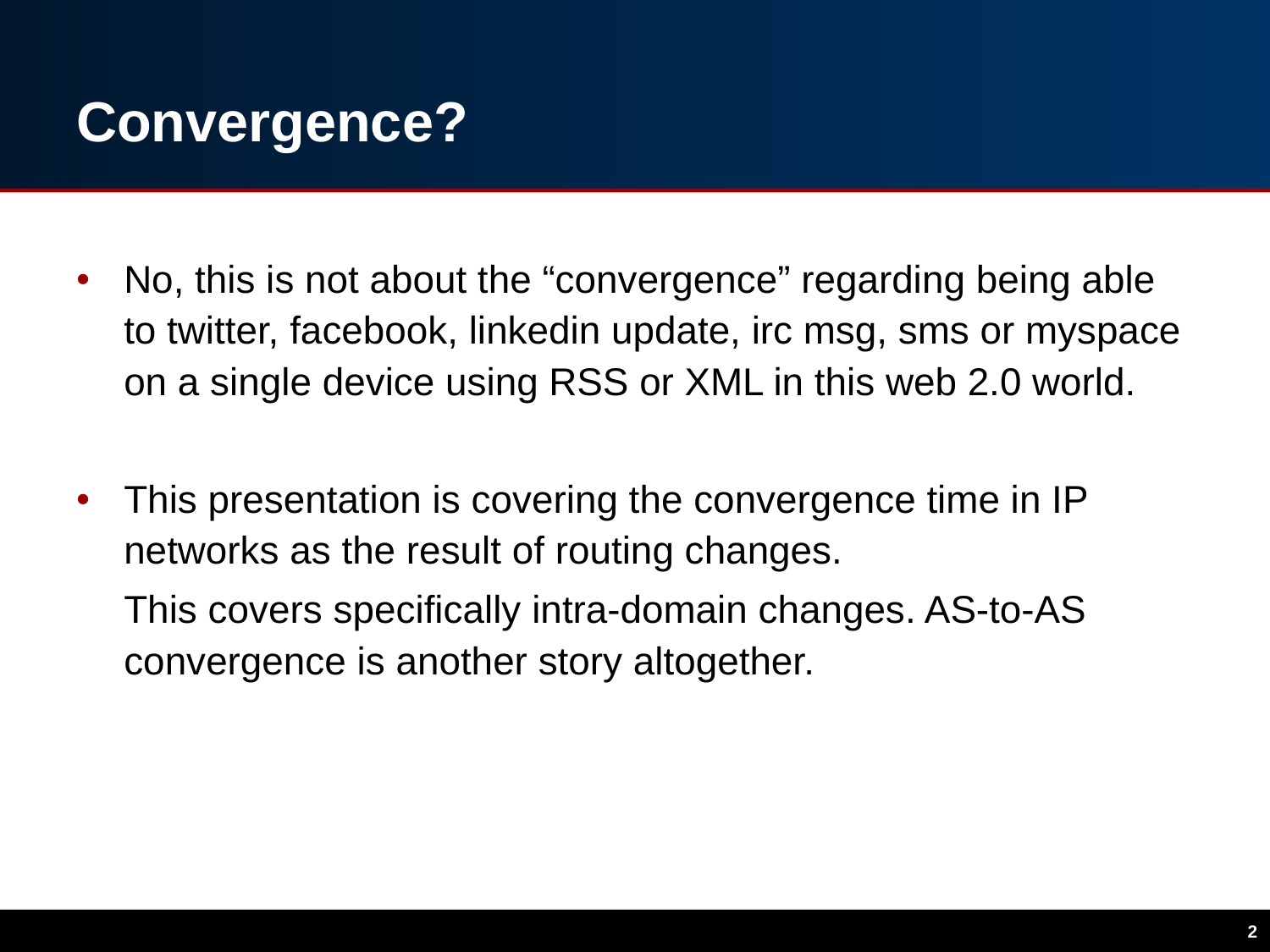

# Convergence?
No, this is not about the “convergence” regarding being able to twitter, facebook, linkedin update, irc msg, sms or myspace on a single device using RSS or XML in this web 2.0 world.

This presentation is covering the convergence time in IP networks as the result of routing changes.
	This covers specifically intra-domain changes. AS-to-AS convergence is another story altogether.
2